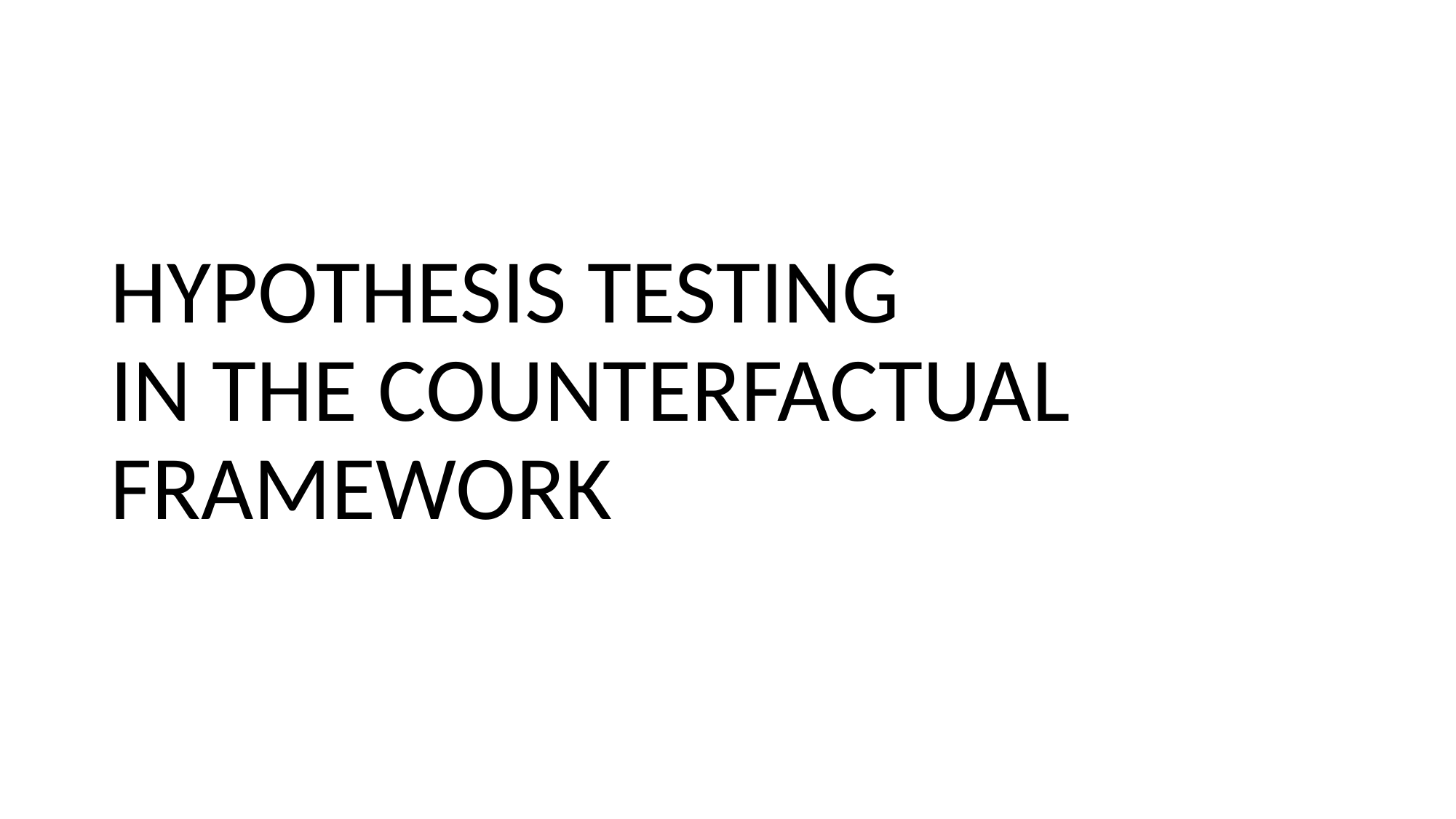

# HYPOTHESIS TESTING IN THE COUNTERFACTUAL FRAMEWORK